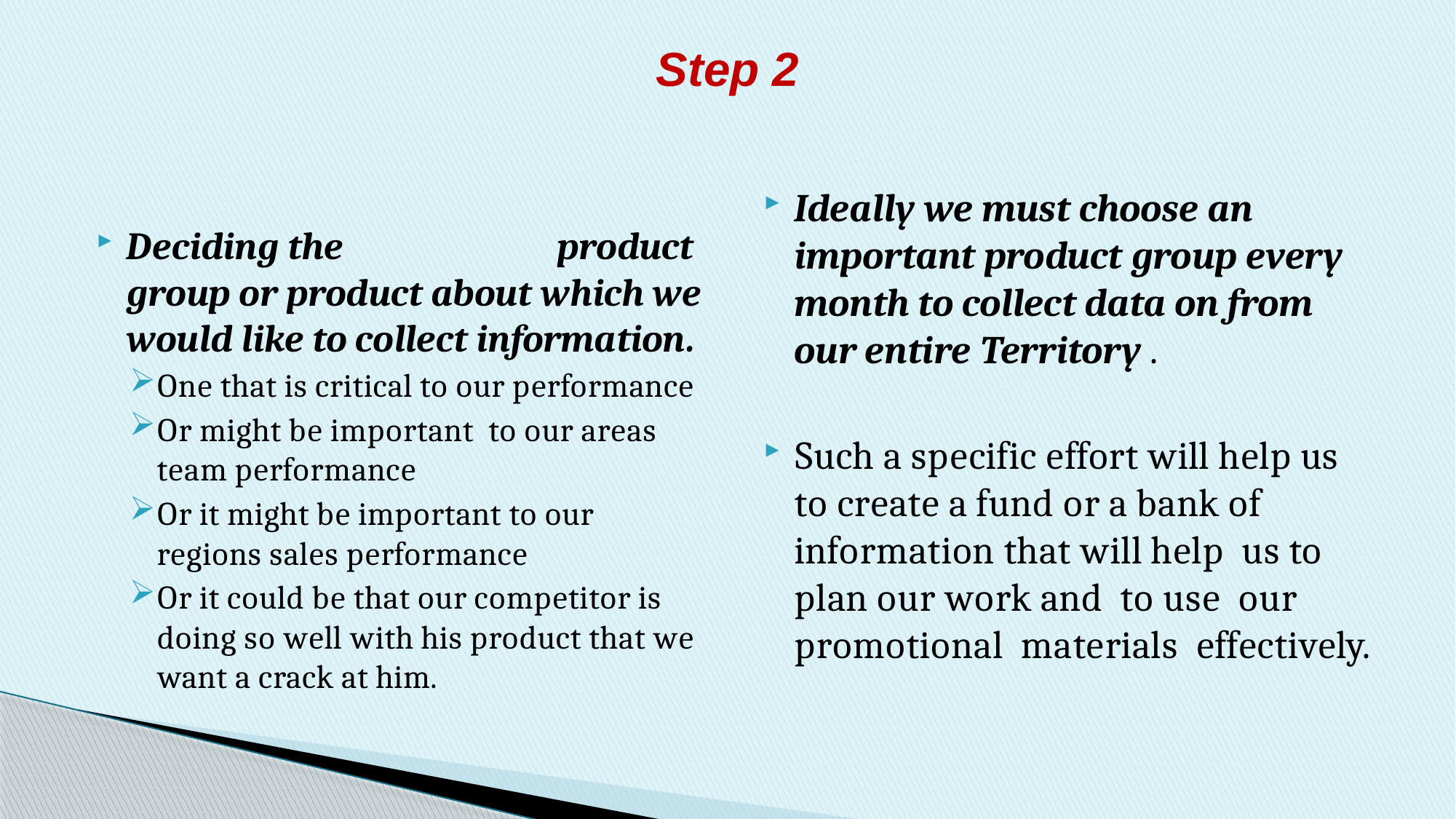

# Step 2

Deciding the                         product group or product about which we would like to collect information.
One that is critical to our performance
Or might be important  to our areas team performance
Or it might be important to our regions sales performance
Or it could be that our competitor is doing so well with his product that we want a crack at him.

Ideally we must choose an important product group every month to collect data on from our entire Territory .

Such a specific effort will help us  to create a fund or a bank of information that will help  us to plan our work and  to use  our  promotional  materials  effectively.